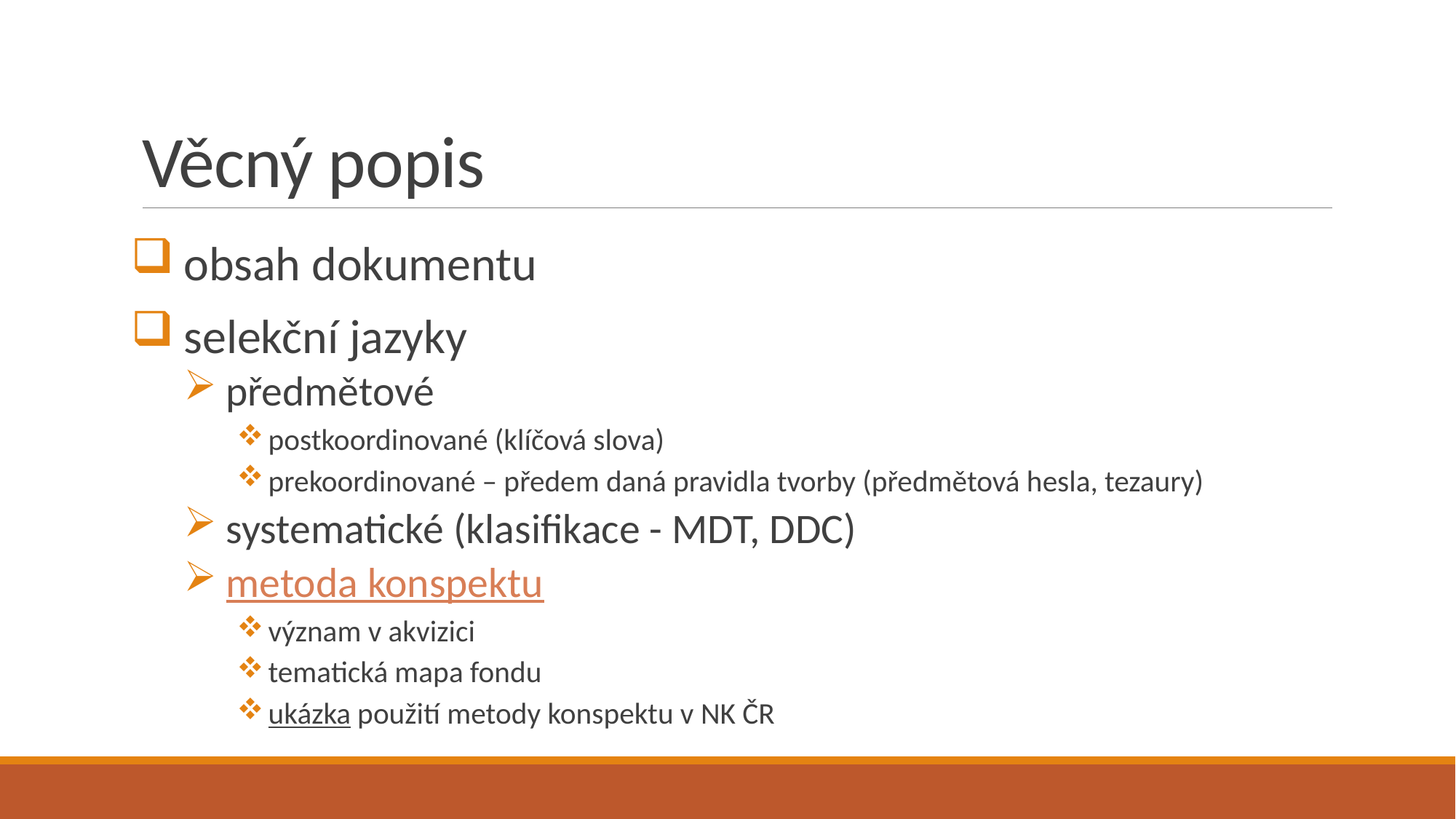

# Věcný popis
obsah dokumentu
selekční jazyky
předmětové
postkoordinované (klíčová slova)
prekoordinované – předem daná pravidla tvorby (předmětová hesla, tezaury)
systematické (klasifikace - MDT, DDC)
metoda konspektu
význam v akvizici
tematická mapa fondu
ukázka použití metody konspektu v NK ČR